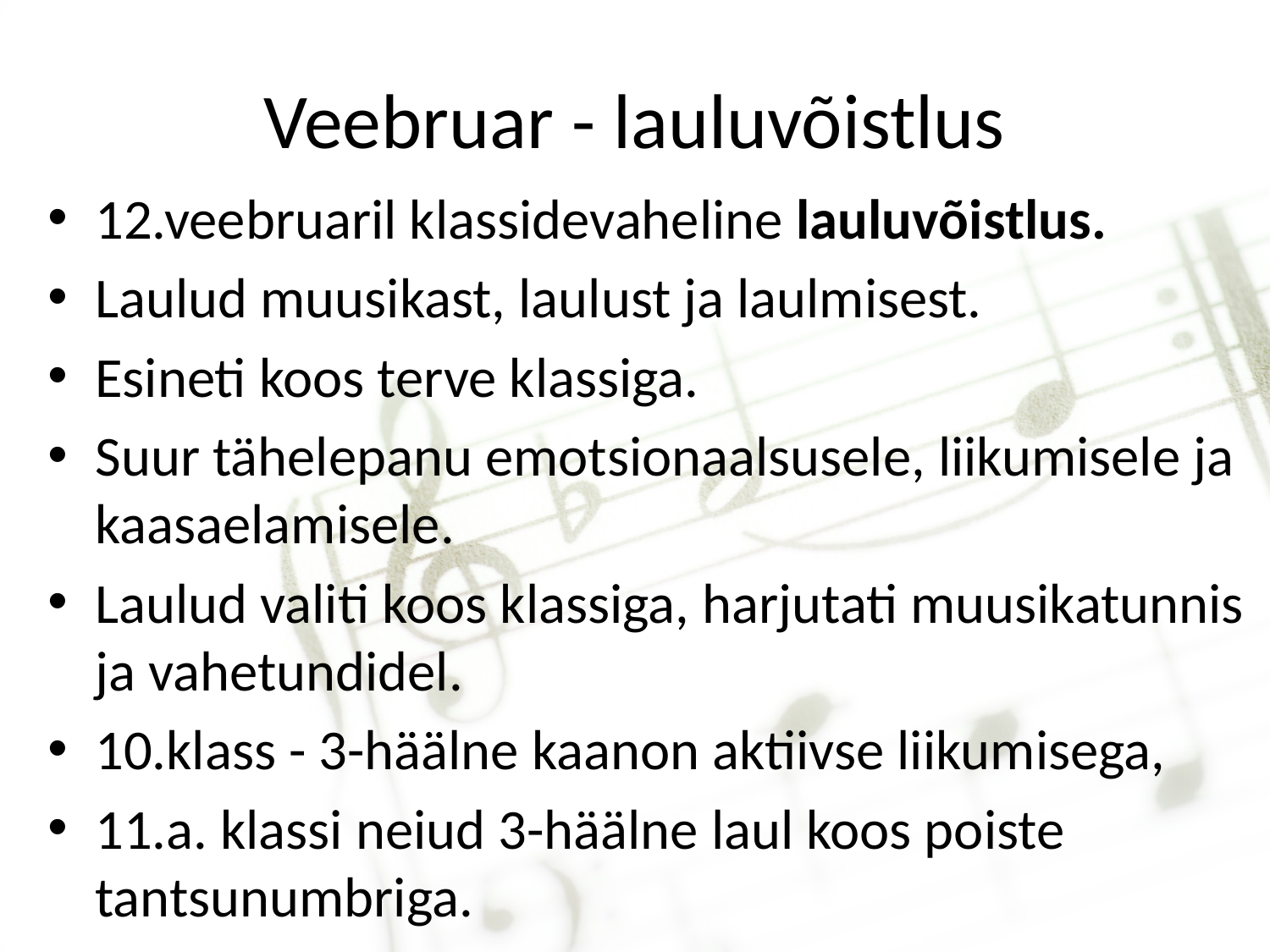

# Veebruar - lauluvõistlus
12.veebruaril klassidevaheline lauluvõistlus.
Laulud muusikast, laulust ja laulmisest.
Esineti koos terve klassiga.
Suur tähelepanu emotsionaalsusele, liikumisele ja kaasaelamisele.
Laulud valiti koos klassiga, harjutati muusikatunnis ja vahetundidel.
10.klass - 3-häälne kaanon aktiivse liikumisega,
11.a. klassi neiud 3-häälne laul koos poiste tantsunumbriga.